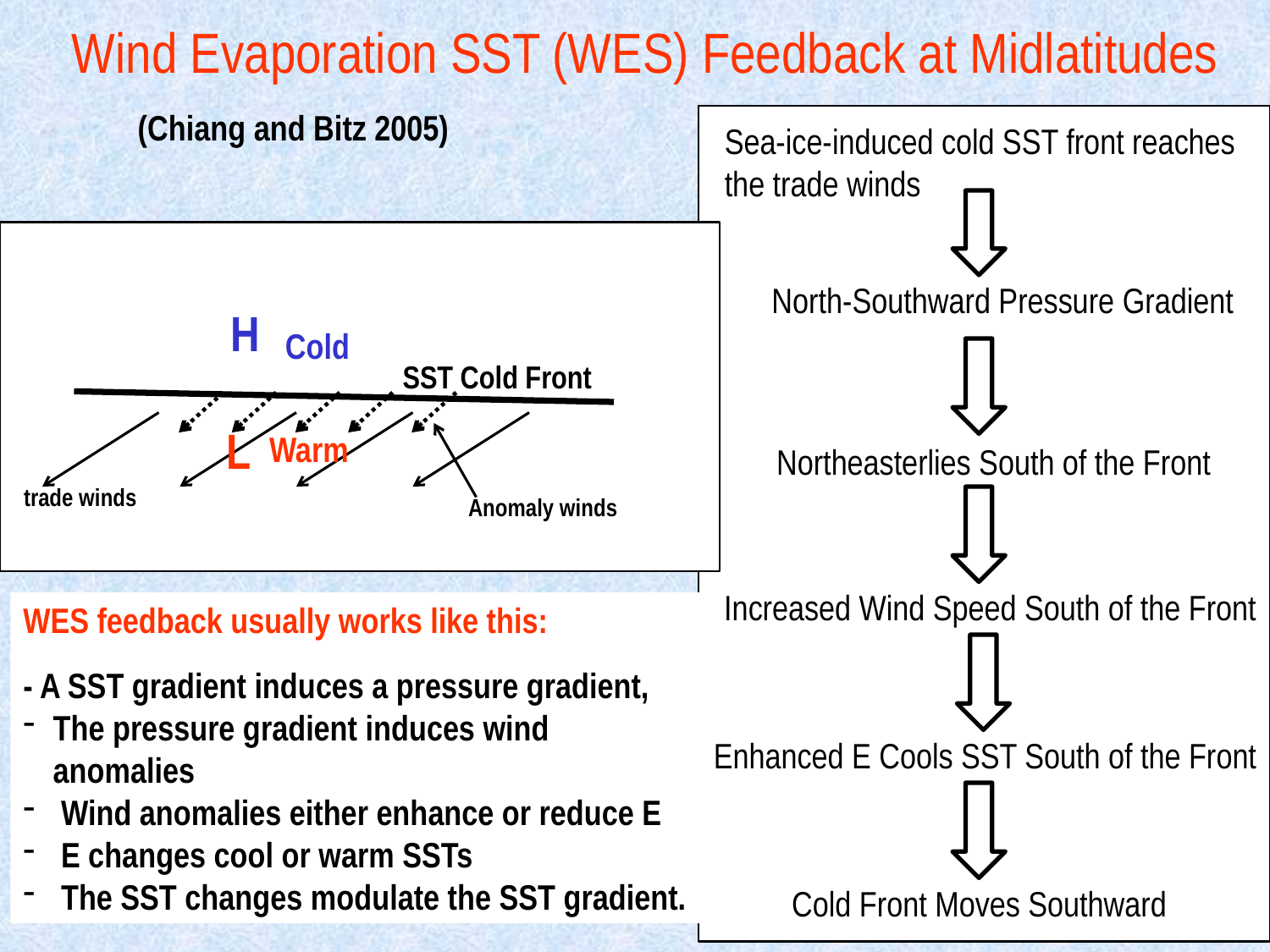

Wind Evaporation SST (WES) Feedback at Midlatitudes
         (Chiang and Bitz 2005)

Sea-ice-induced cold SST front reaches
the trade winds

H
Cold
SST Cold Front
L
Warm
trade winds
Anomaly winds
North-Southward Pressure Gradient

Northeasterlies South of the Front

Increased Wind Speed South of the Front
WES feedback usually works like this:

- A SST gradient induces a pressure gradient,
The pressure gradient induces wind anomalies
 Wind anomalies either enhance or reduce E
 E changes cool or warm SSTs
 The SST changes modulate the SST gradient.

Enhanced E Cools SST South of the Front

Cold Front Moves Southward